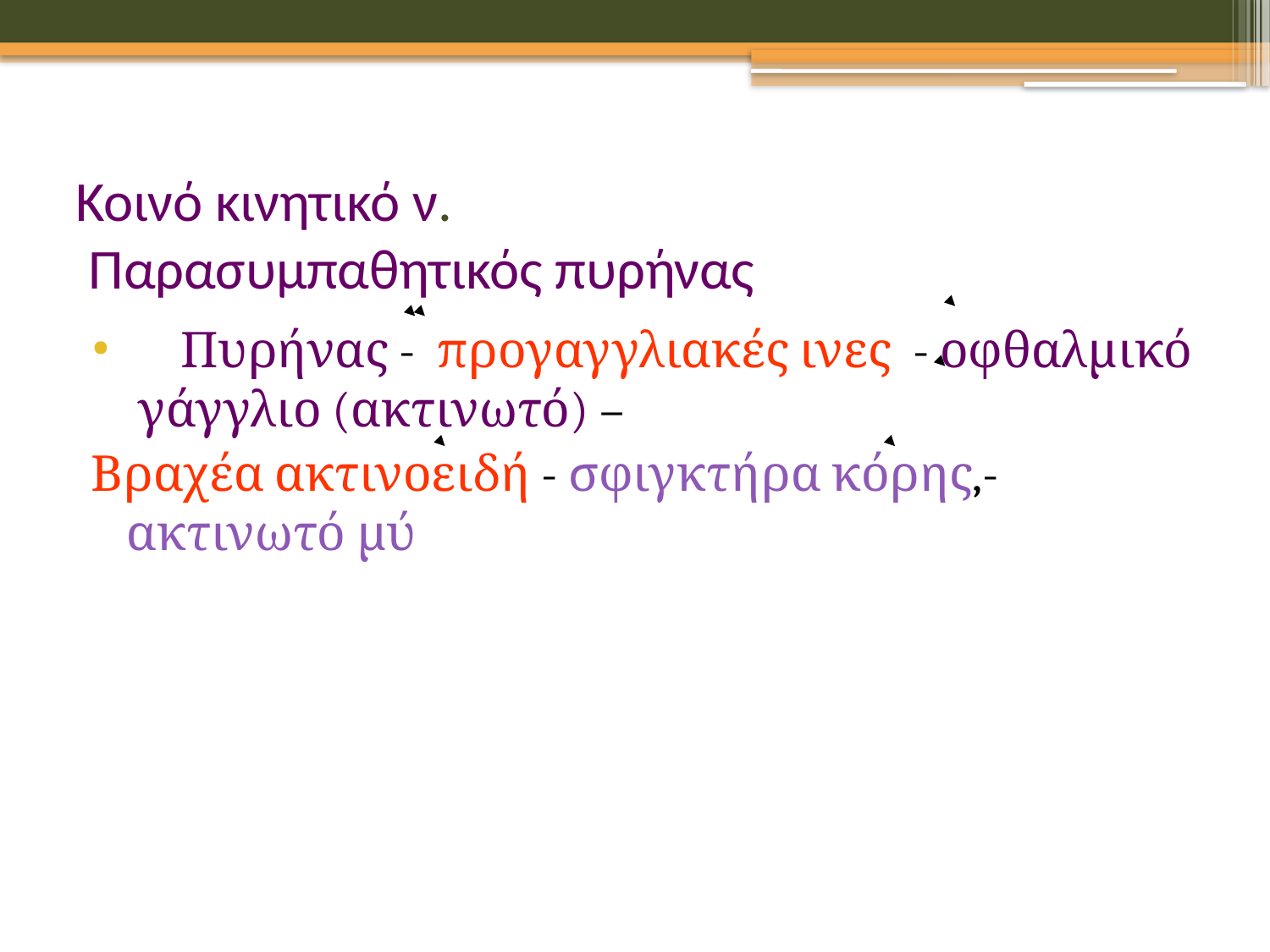

# Κοινό κινητικό ν. Παρασυμπαθητικός πυρήνας

     Πυρήνας -  προγαγγλιακές ινες  - οφθαλμικό  γάγγλιο (ακτινωτό) –
Βραχέα ακτινοειδή - σφιγκτήρα κόρης,-ακτινωτό μύ